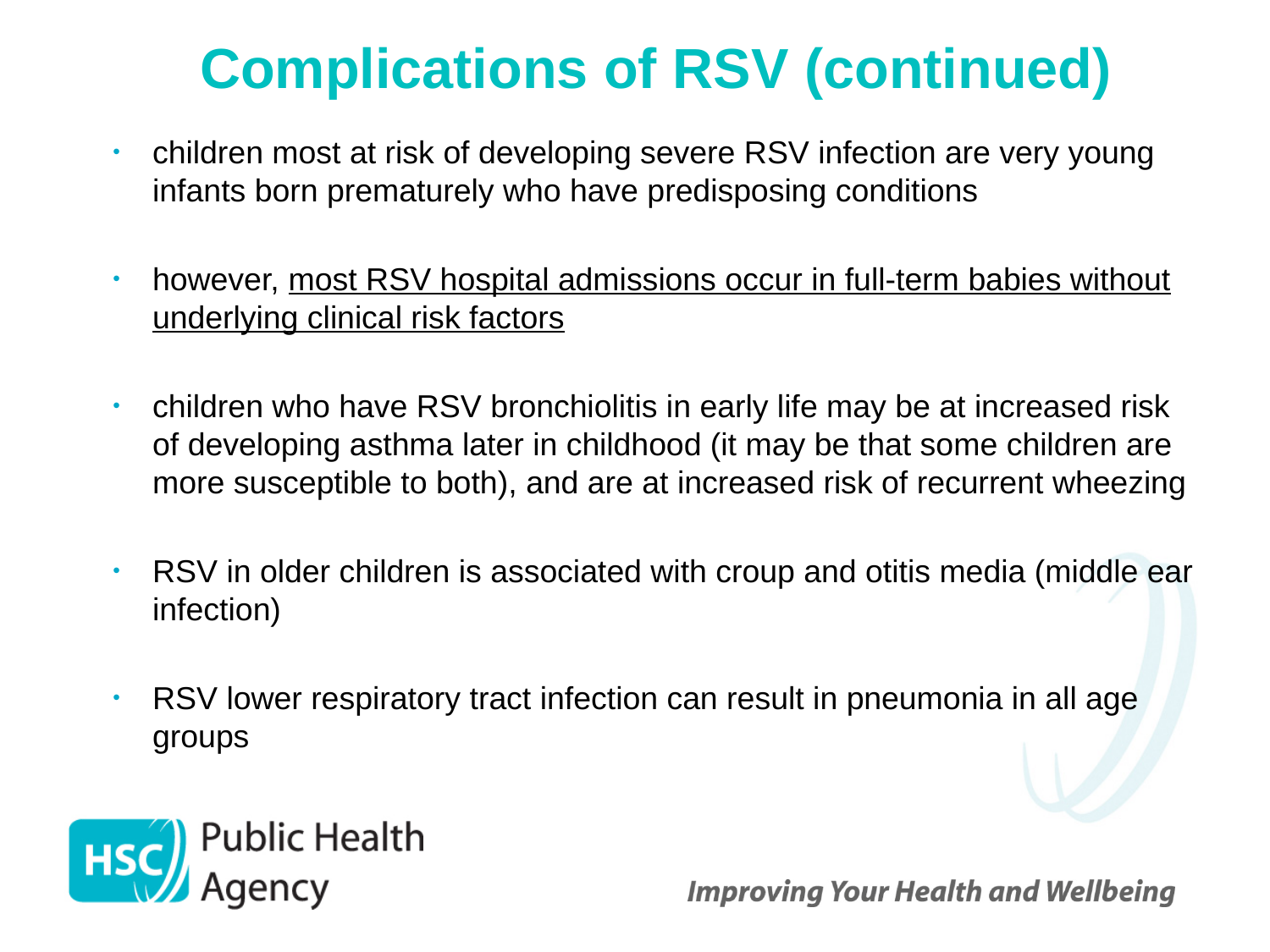

# Complications of RSV (continued)
children most at risk of developing severe RSV infection are very young infants born prematurely who have predisposing conditions

however, most RSV hospital admissions occur in full-term babies without underlying clinical risk factors

children who have RSV bronchiolitis in early life may be at increased risk of developing asthma later in childhood (it may be that some children are more susceptible to both), and are at increased risk of recurrent wheezing

RSV in older children is associated with croup and otitis media (middle ear infection)

RSV lower respiratory tract infection can result in pneumonia in all age groups